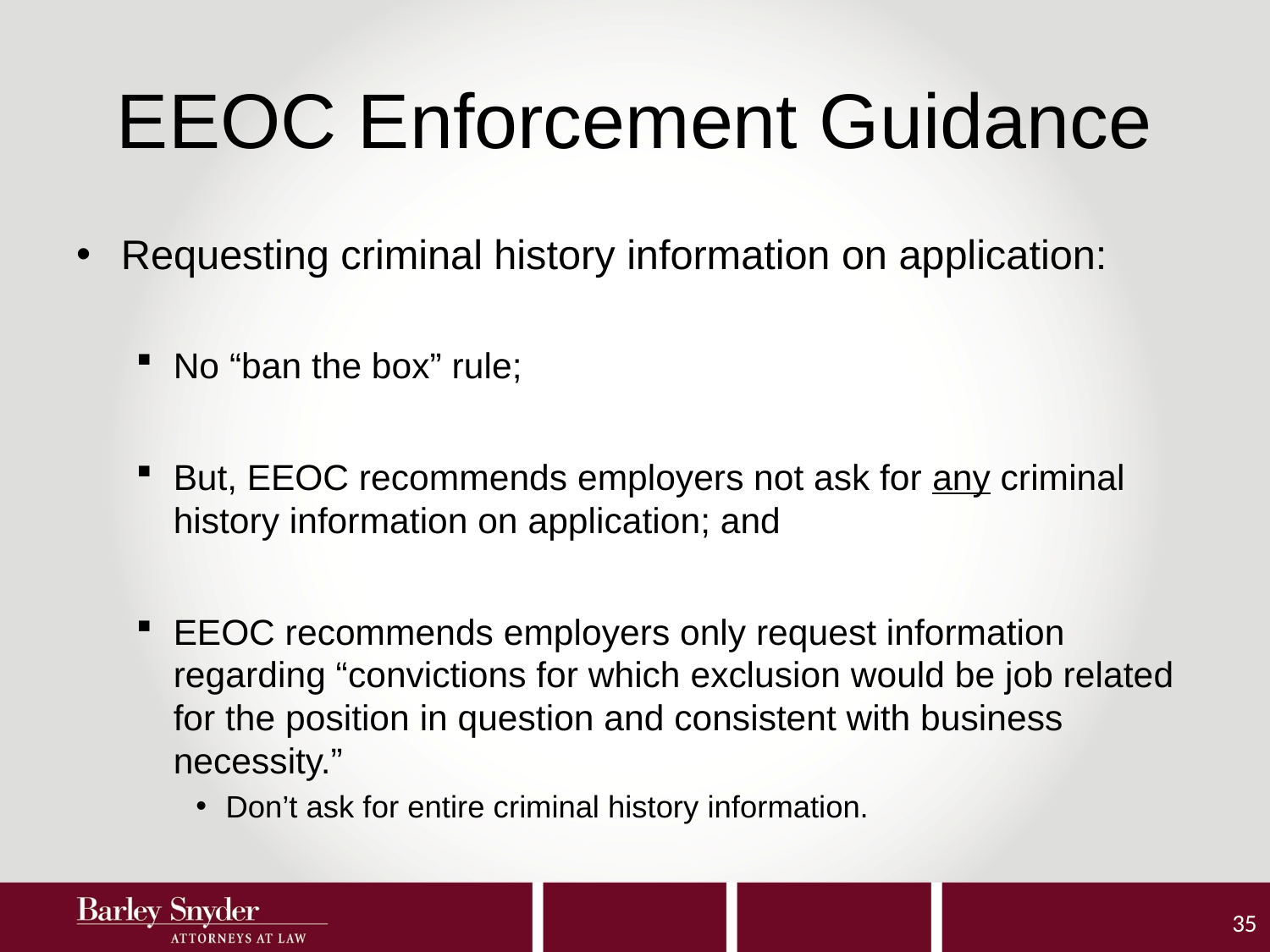

# EEOC Enforcement Guidance
Requesting criminal history information on application:

No “ban the box” rule;

But, EEOC recommends employers not ask for any criminal history information on application; and

EEOC recommends employers only request information regarding “convictions for which exclusion would be job related for the position in question and consistent with business necessity.”
Don’t ask for entire criminal history information.
35